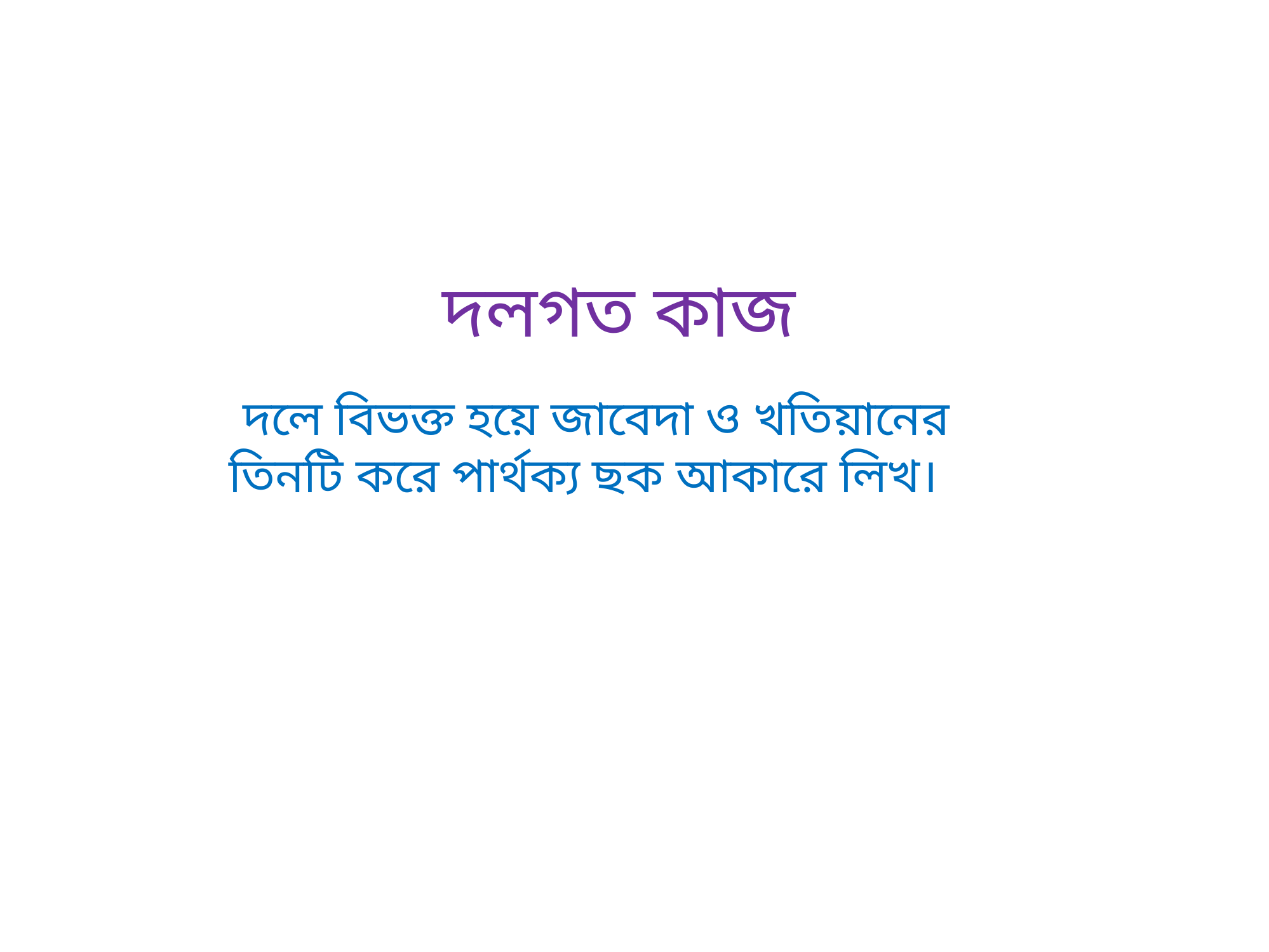

দলগত কাজ
 দলে বিভক্ত হয়ে জাবেদা ও খতিয়ানের
তিনটি করে পার্থক্য ছক আকারে লিখ।